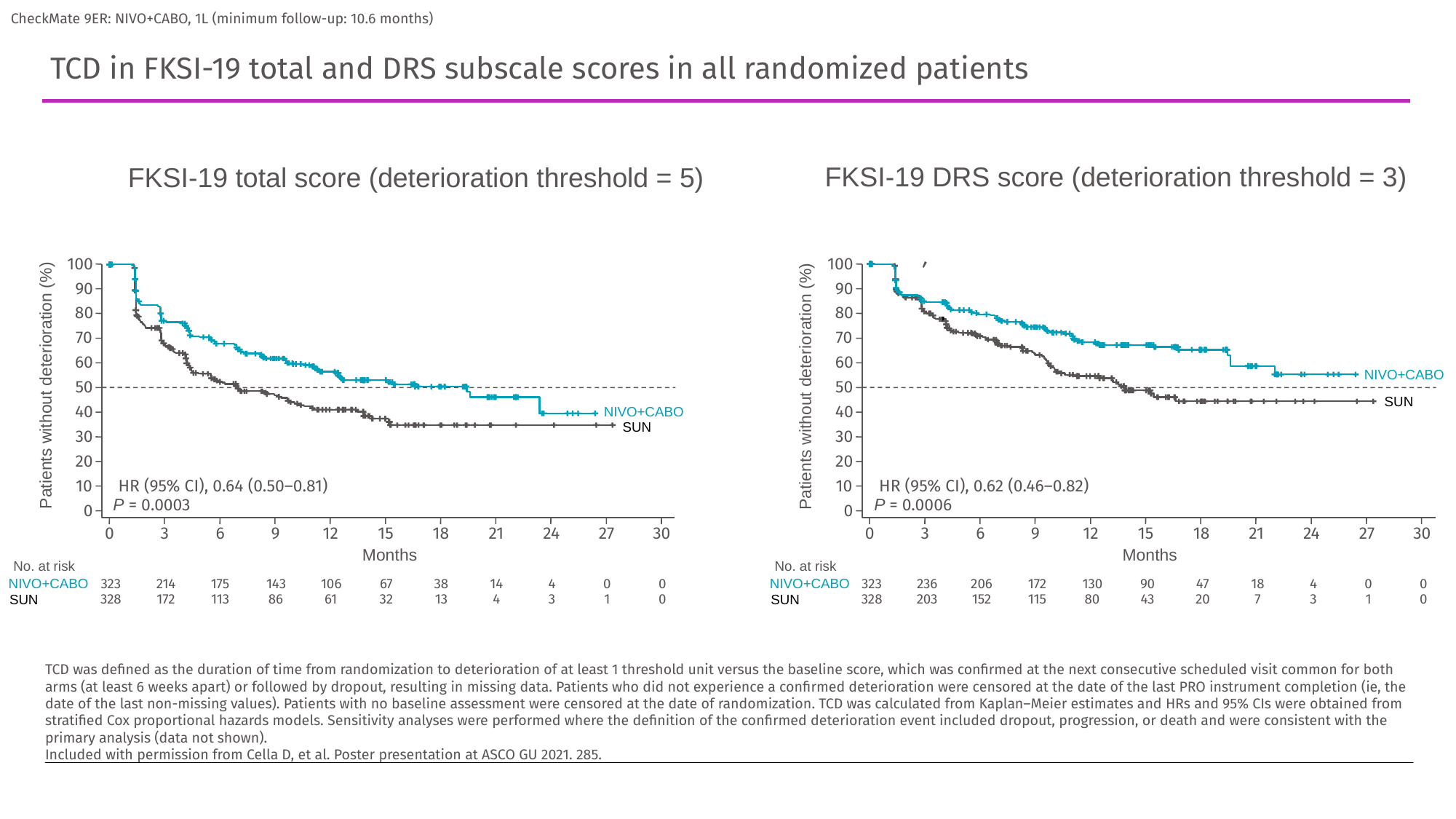

CheckMate 9ER: NIVO+CABO, 1L (minimum follow-up: 10.6 months)
# TCD in FKSI-19 total and DRS subscale scores in all randomized patients
FKSI-19 DRS score (deterioration threshold = 3)
100

90

80

70

60

50

40

30

20

10

0

0
3
6
9
12
15
18
21
24
27
30
Months
FKSI-19 total score (deterioration threshold = 5)
90
70

Patients without deterioration (%)
50
Patients without deterioration (%)

40
20
10
HR (95% CI), 0.64 (0.50–0.81)
HR (95% CI), 0.62 (0.46–0.82)
P
 = 0.0003
P
 = 0.0006
0
0
3
6
9
12
15
18
21
24
27
30
Months
No. at risk
NIVO+CABO
323
214
175
143
106
67
38
14
4
0
0
328
172
113
86
61
32
13
SUN

100

80

60

NIVO+CABO

SUN
30

No. at risk
NIVO+CABO
323
236
206
172
130
90
47
18
4
0
0
4
3
1
0
328
203
152
115
80
43
20
7
3
1
0
SUN

`

NIVO+CABO
SUN

TCD was defined as the duration of time from randomization to deterioration of at least 1 threshold unit versus the baseline score, which was confirmed at the next consecutive scheduled visit common for both arms (at least 6 weeks apart) or followed by dropout, resulting in missing data. Patients who did not experience a confirmed deterioration were censored at the date of the last PRO instrument completion (ie, the date of the last non-missing values). Patients with no baseline assessment were censored at the date of randomization. TCD was calculated from Kaplan–Meier estimates and HRs and 95% CIs were obtained from stratified Cox proportional hazards models. Sensitivity analyses were performed where the definition of the confirmed deterioration event included dropout, progression, or death and were consistent with the primary analysis (data not shown).
Included with permission from Cella D, et al. Poster presentation at ASCO GU 2021. 285.